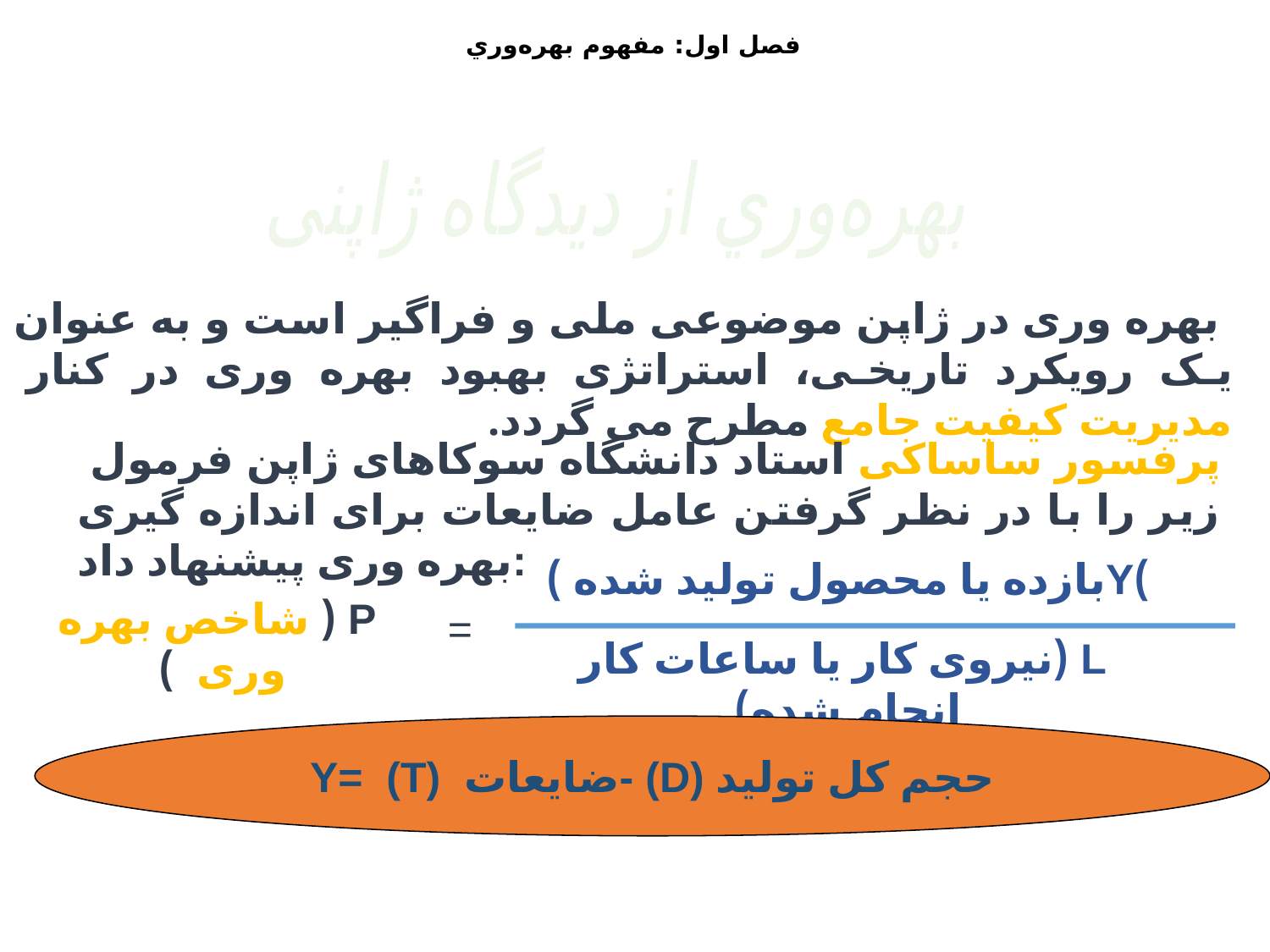

فصل اول: مفهوم‌ بهره‌وري
 بهره‌وري از ديدگاه ژاپنی
 بهره وری در ژاپن موضوعی ملی و فراگير است و به عنوان يک رويکرد تاريخی، استراتژی بهبود بهره وری در کنار مديريت کيفيت جامع مطرح می گردد.
 پرفسور ساساکی استاد دانشگاه سوکاهای ژاپن فرمول زير را با در نظر گرفتن عامل ضايعات برای اندازه گيری بهره وری پيشنهاد داد:
)Yبازده يا محصول توليد شده )
 P ( شاخص بهره وری  )
=

 L (نيروی کار يا ساعات کار انجام شده)
Y=  (T)  ضايعات- (D) حجم کل توليد